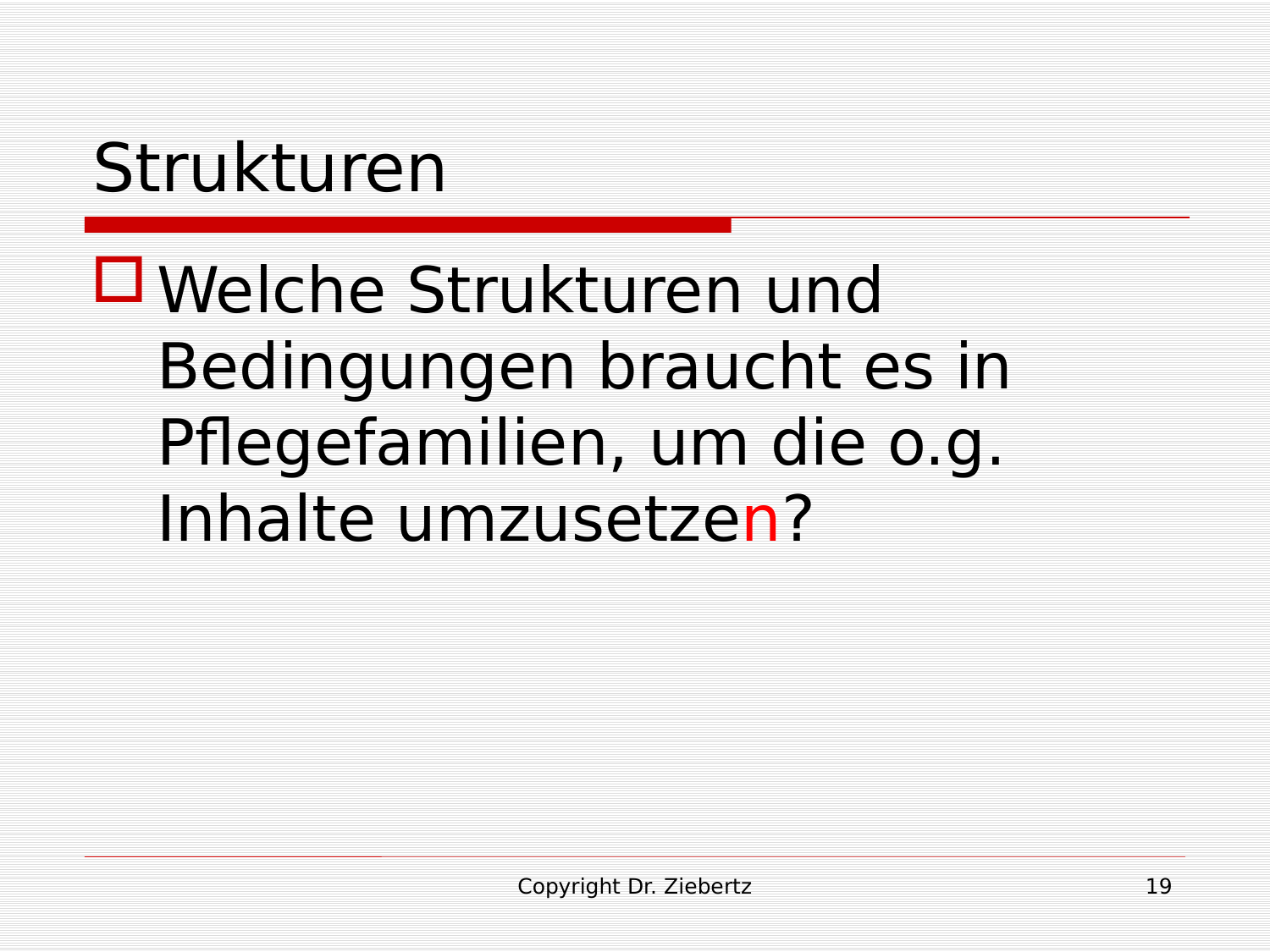

# Strukturen
Welche Strukturen und Bedingungen braucht es in Pflegefamilien, um die o.g. Inhalte umzusetzen?
Copyright Dr. Ziebertz
19